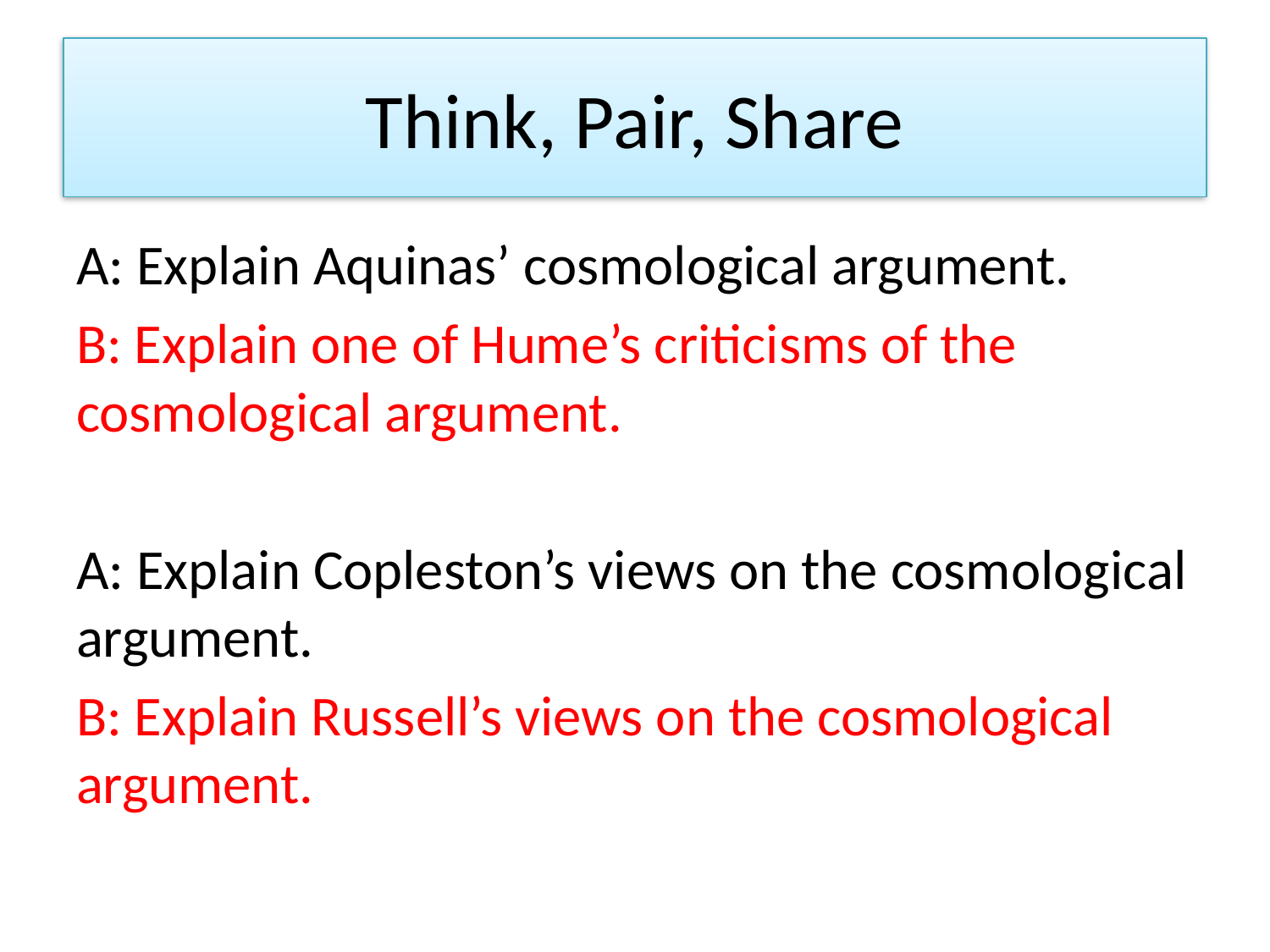

# Think, Pair, Share
A: Explain Aquinas’ cosmological argument.
B: Explain one of Hume’s criticisms of the cosmological argument.

A: Explain Copleston’s views on the cosmological argument.
B: Explain Russell’s views on the cosmological argument.